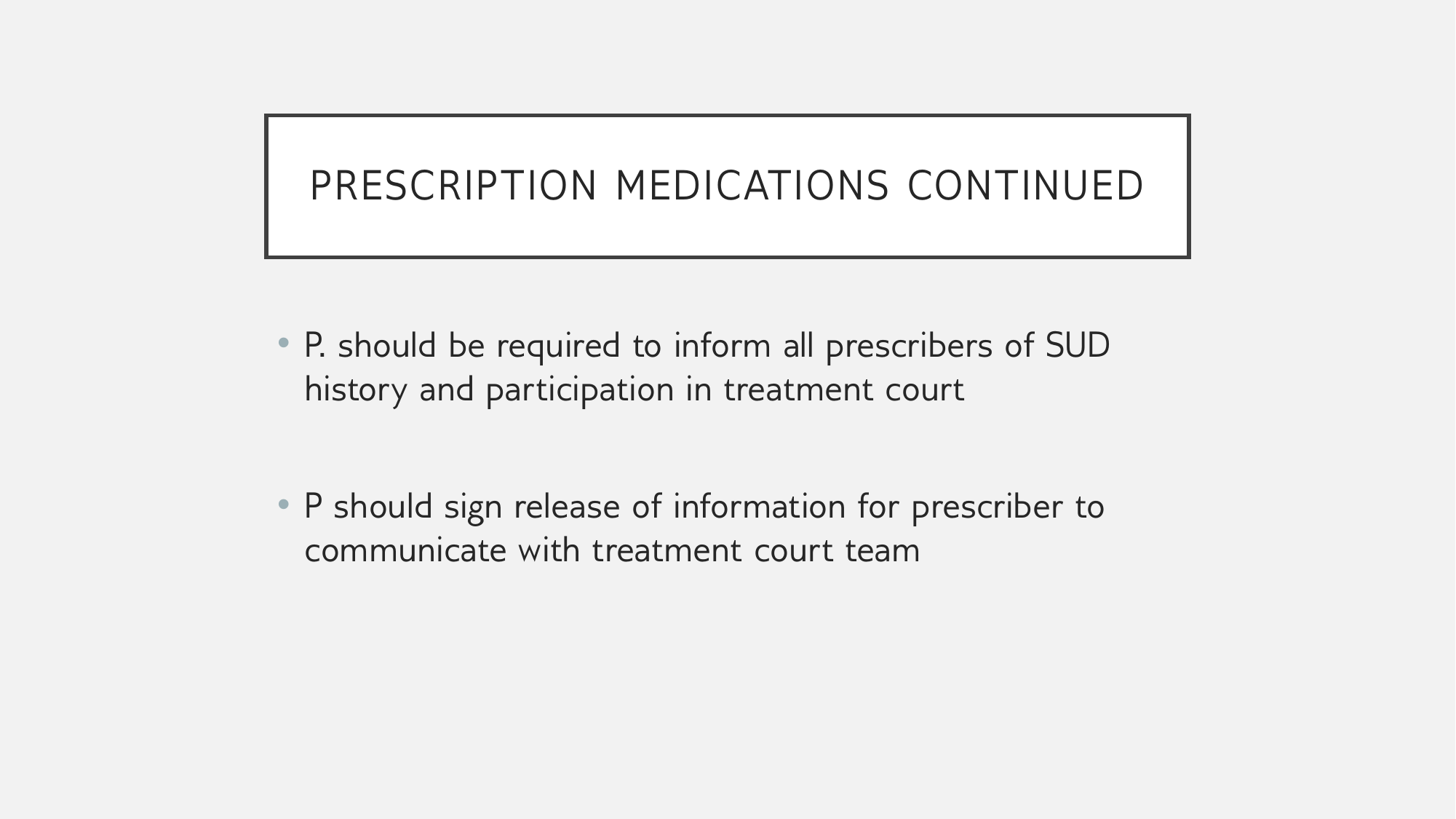

# Prescription medications continued
P. should be required to inform all prescribers of SUD history and participation in treatment court

P should sign release of information for prescriber to communicate with treatment court team